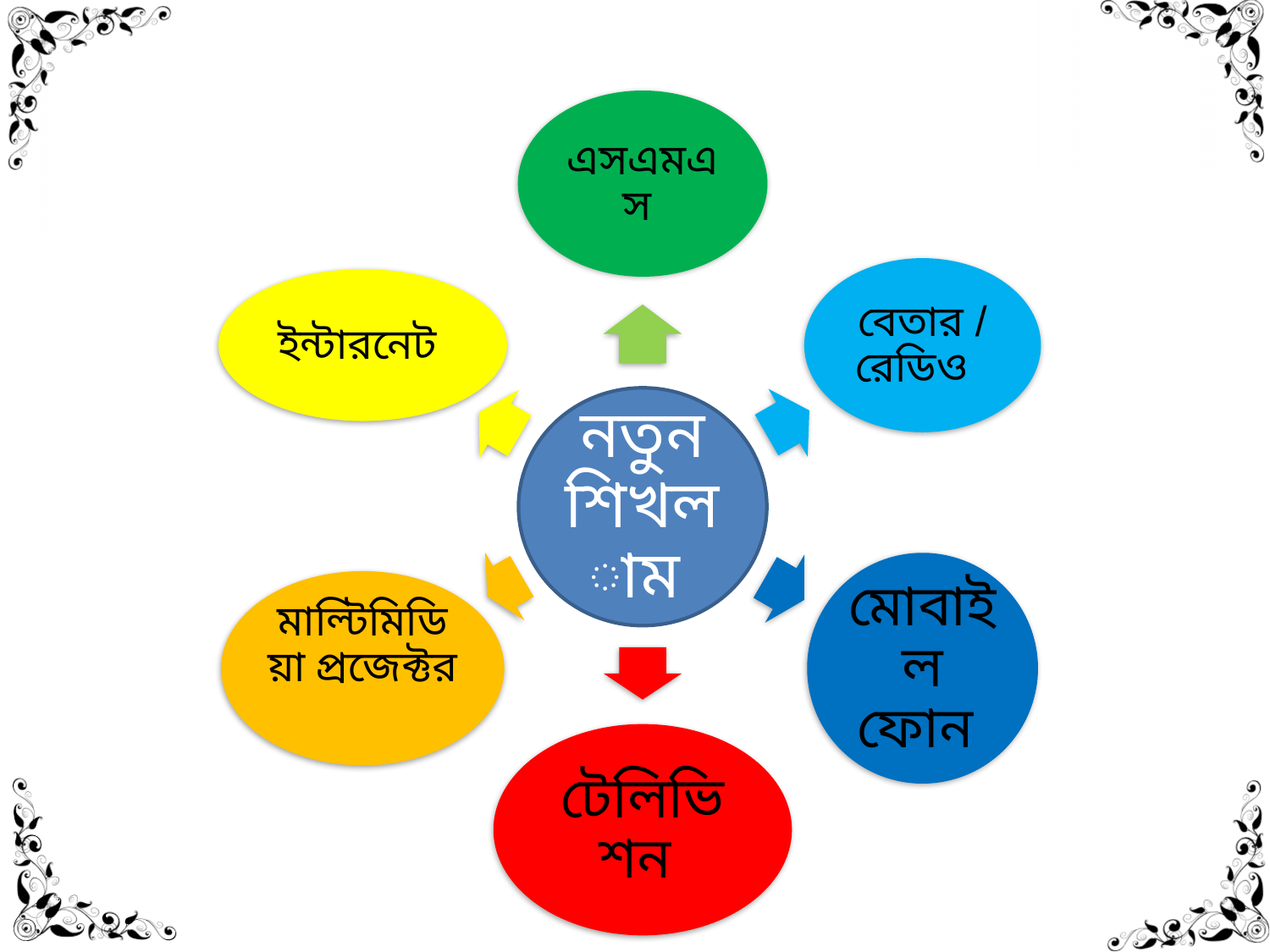

নতুন শিখলাম

এসএমএস

বেতার / রেডিও

মোবাইল ফোন

টেলিভিশন

মাল্টিমিডিয়া প্রজেক্টর

ইন্টারনেট